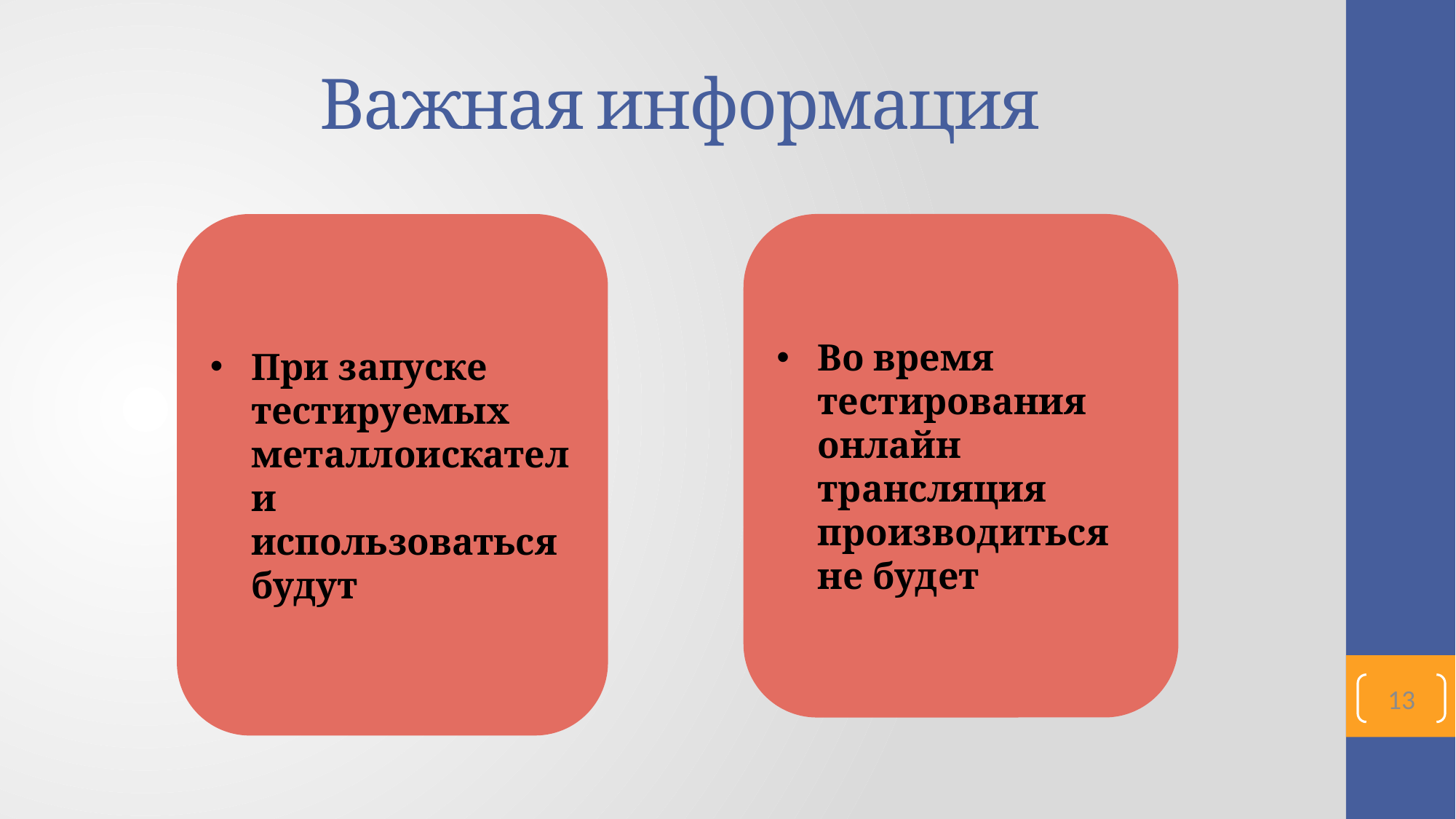

# Важная информация
При запуске тестируемых металлоискатели  использоваться  будут
Во время тестирования онлайн трансляция производиться не будет

13